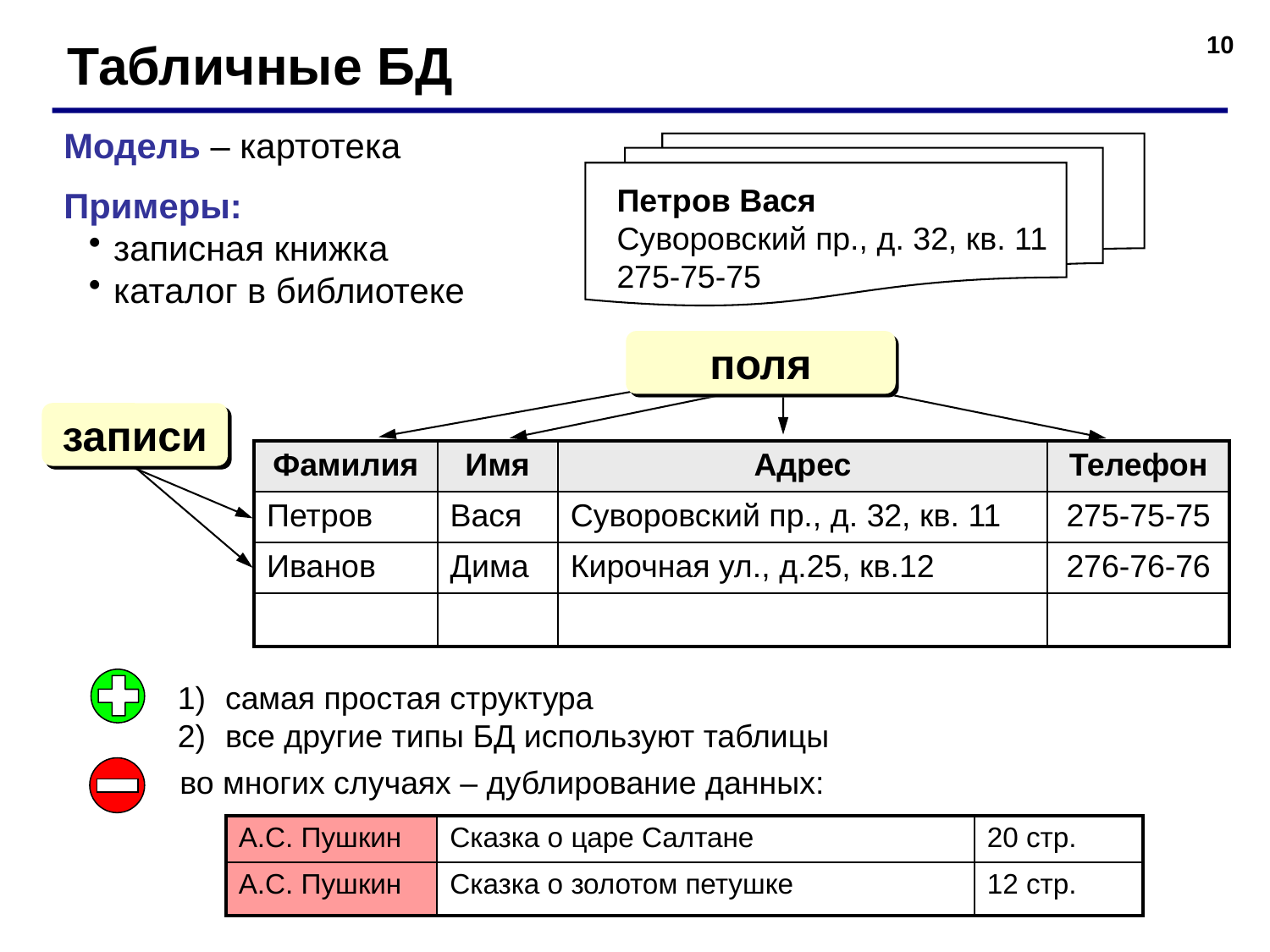

10
Табличные БД

Модель – картотека
Примеры:
записная книжка
каталог в библиотеке

Петров Вася
Суворовский пр., д. 32, кв. 11
275-75-75
поля

записи

| Фамилия | Имя | Адрес | Телефон |
| --- | --- | --- | --- |
| Петров | Вася | Суворовский пр., д. 32, кв. 11 | 275-75-75 |
| Иванов | Дима | Кирочная ул., д.25, кв.12 | 276-76-76 |
|  |  |  |  |

самая простая структура
все другие типы БД используют таблицы
во многих случаях – дублирование данных:

| А.С. Пушкин | Сказка о царе Салтане | 20 стр. |
| --- | --- | --- |
| А.С. Пушкин | Сказка о золотом петушке | 12 стр. |